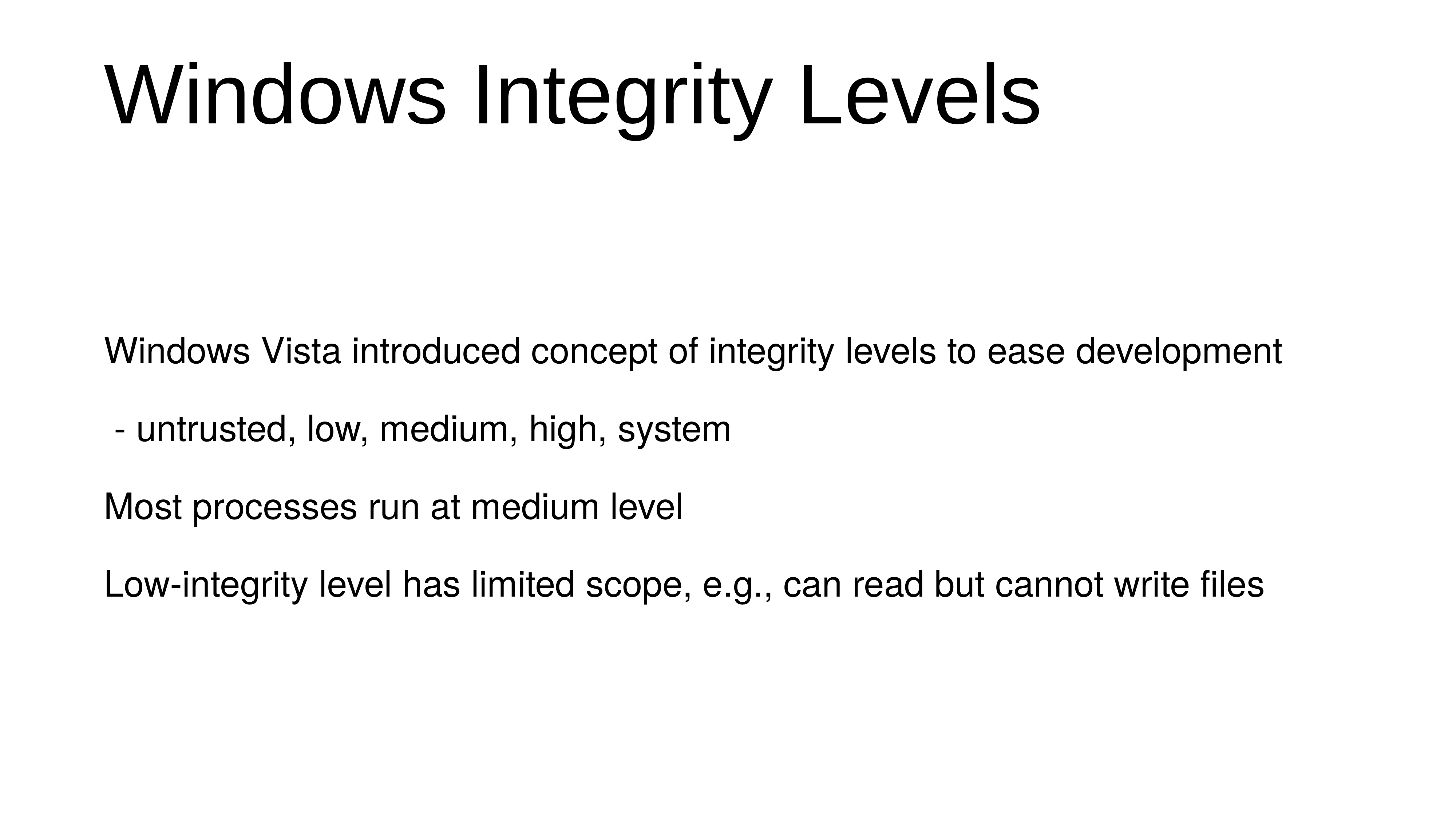

# Windows Integrity Levels
Windows Vista introduced concept of integrity levels to ease development
 - untrusted, low, medium, high, system
Most processes run at medium level
Low-integrity level has limited scope, e.g., can read but cannot write files